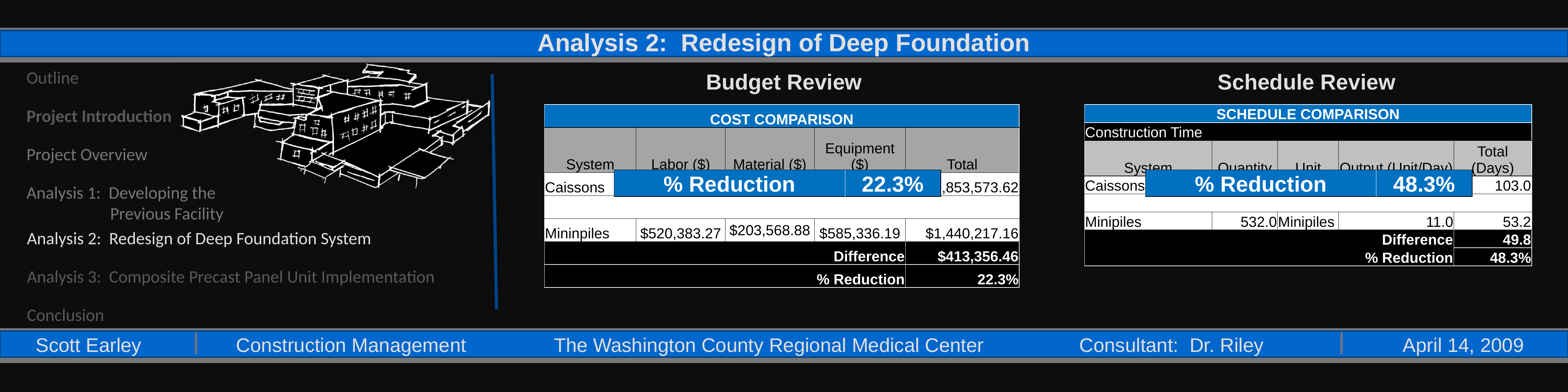

Analysis 2:  Redesign of Deep Foundation
Outline

Project Introduction

Project Overview

Analysis 1:  Developing the 	   	        Previous Facility
Budget Review
Schedule Review
| COST COMPARISON |  |  |  |  |
| --- | --- | --- | --- | --- |
| System | Labor ($) | Material ($) | Equipment ($) | Total |
| Caissons | $759,826.61 | $295,632.12 | $798,114.90 | $1,853,573.62 |
|  |  |  |  |  |
| Mininpiles | $520,383.27 | $203,568.88 | $585,336.19 | $1,440,217.16 |
| Difference |  |  |  | $413,356.46 |
| % Reduction |  |  |  | 22.3% |
| SCHEDULE COMPARISON |  |  |  |  |
| --- | --- | --- | --- | --- |
| Construction Time |  |  |  |  |
| System | Quantity | Unit | Output (Unit/Day) | Total (Days) |
| Caissons | 150.0 | Caissons | 1.5 | 103.0 |
|  |  |  |  |  |
| Minipiles | 532.0 | Minipiles | 11.0 | 53.2 |
|  |  |  | Difference | 49.8 |
|  |  |  | % Reduction | 48.3% |
| % Reduction | 22.3% |
| --- | --- |
| % Reduction | 48.3% |
| --- | --- |
Analysis 2:  Redesign of Deep Foundation System

Analysis 3:  Composite Precast Panel Unit Implementation

Conclusion